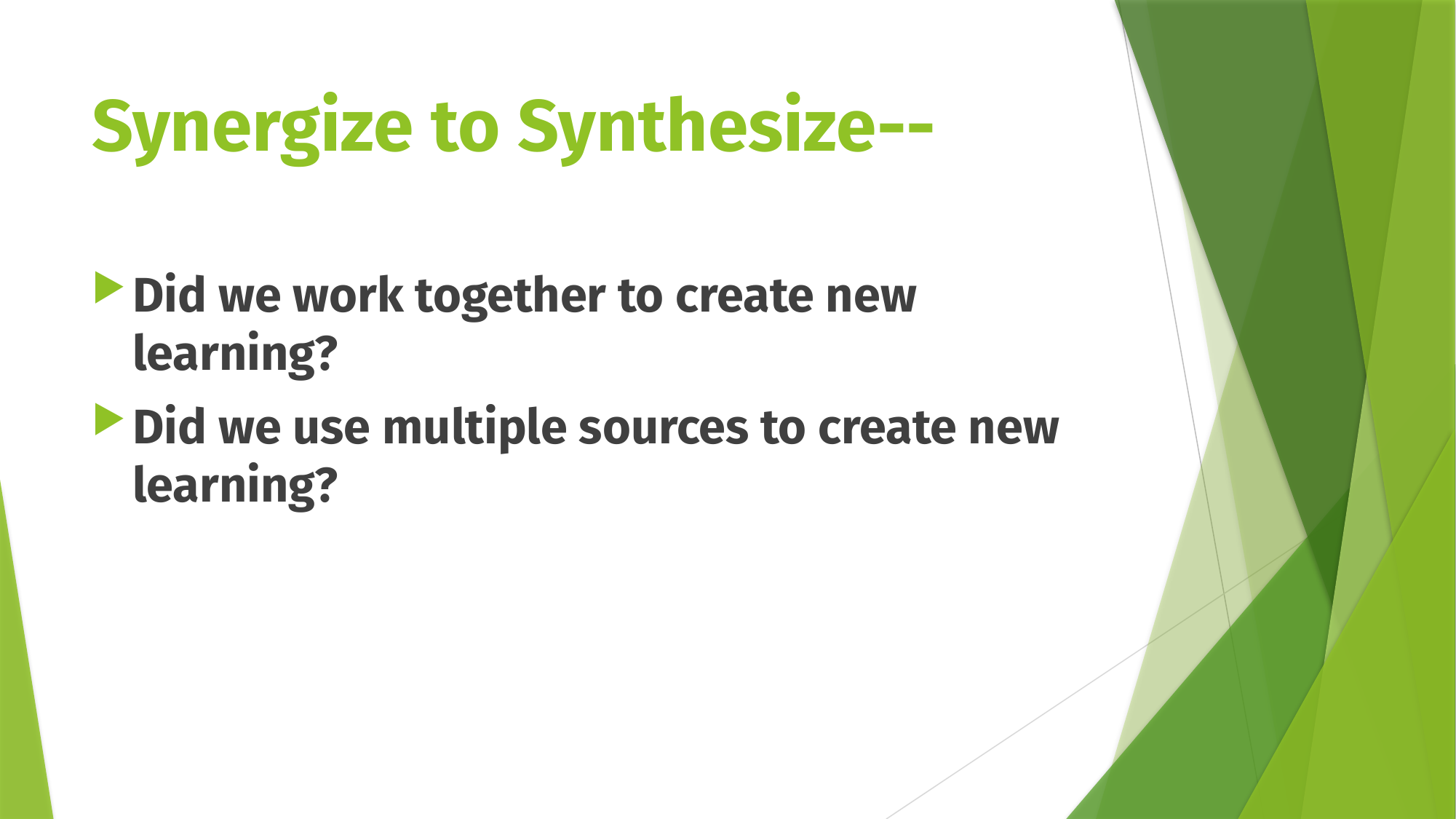

# Synergize to Synthesize--
Did we work together to create new learning?
Did we use multiple sources to create new learning?